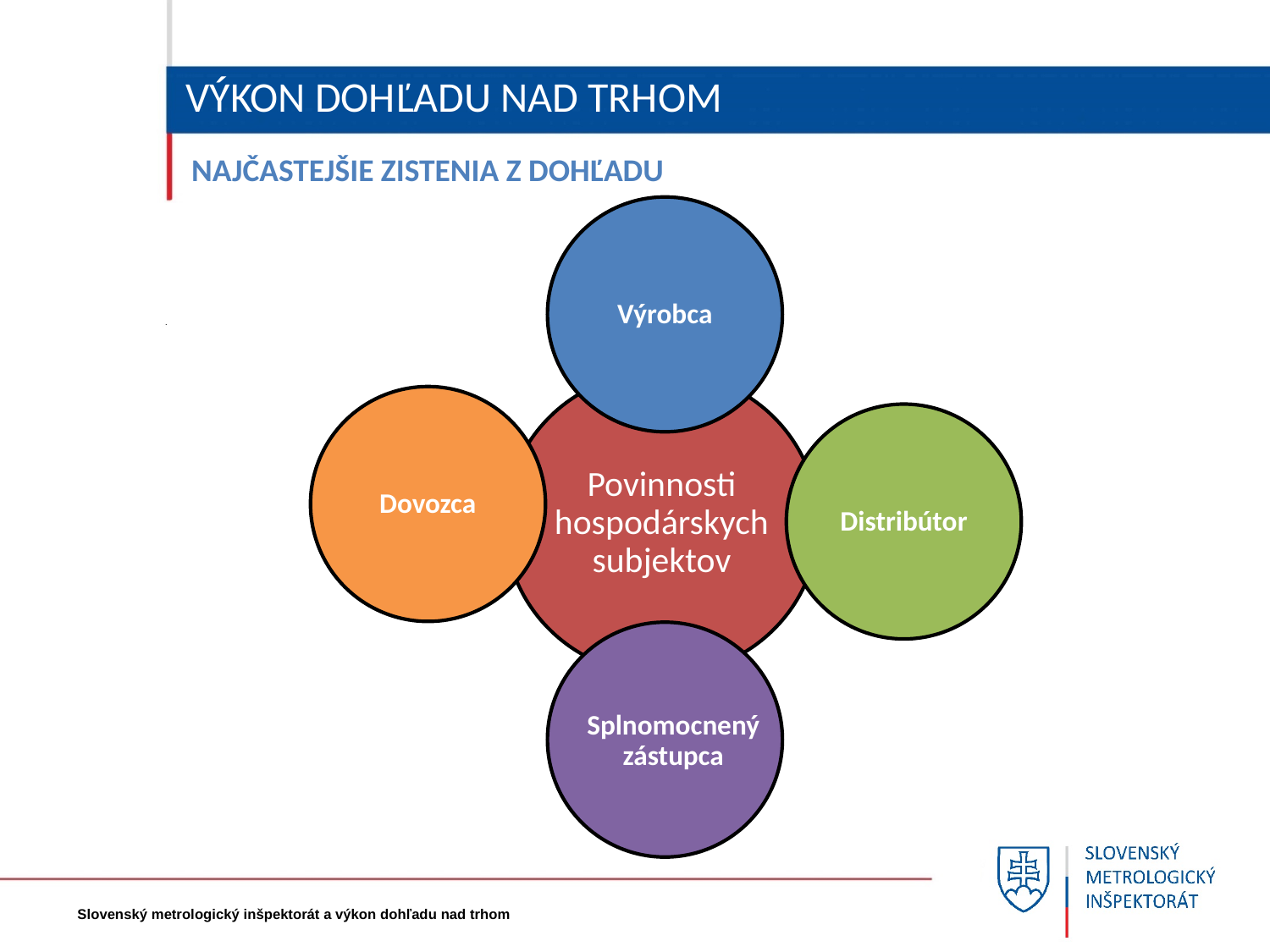

VÝKON DOHĽADU NAD TRHOM
NAJČASTEJŠIE ZISTENIA Z DOHĽADU
Povinnosti hospodárskych subjektov
Distribútor
Výrobca
Dovozca

Splnomocnený zástupca

Slovenský metrologický inšpektorát a výkon dohľadu nad trhom